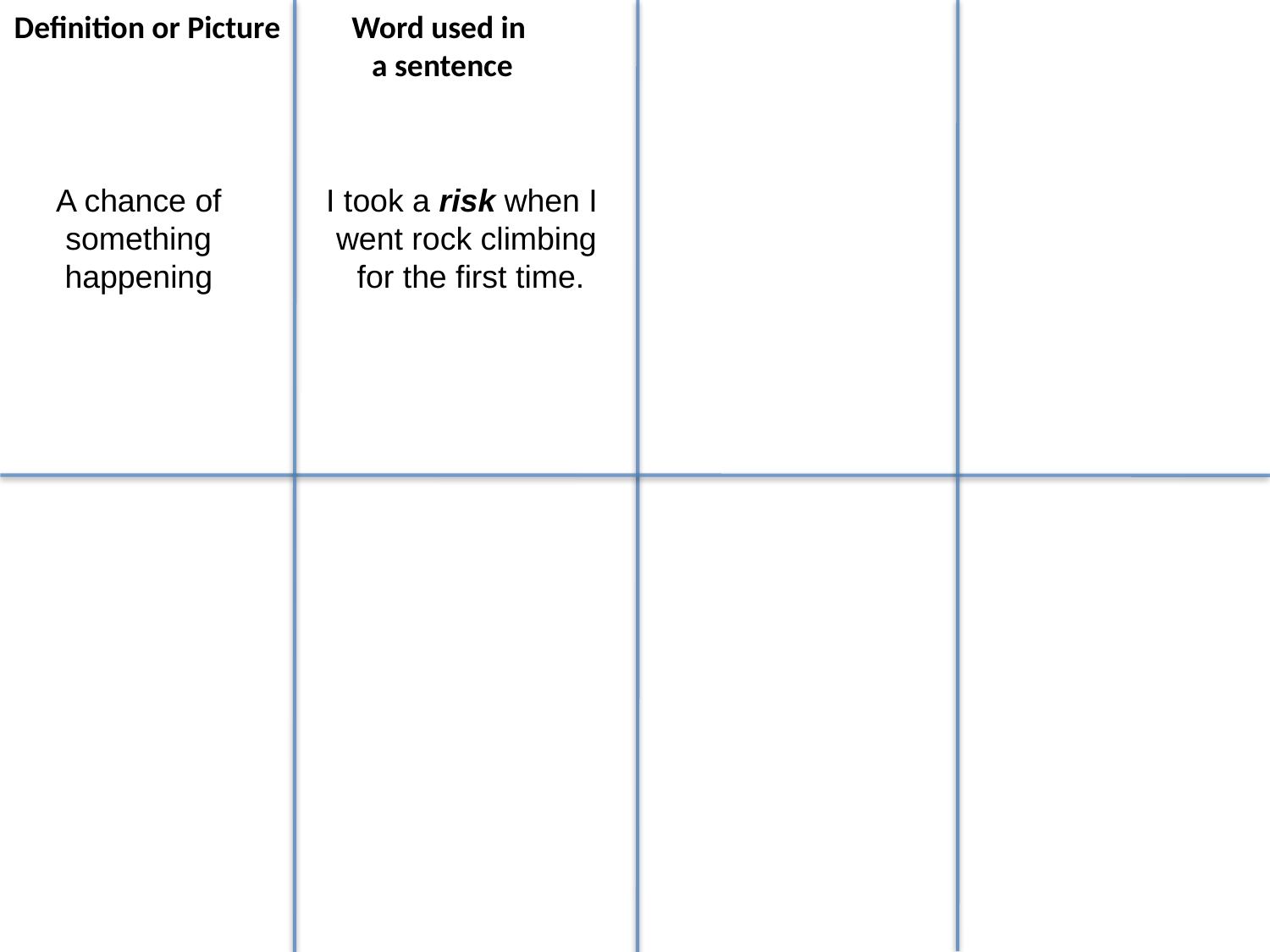

Definition or Picture
Word used in
a sentence
A chance of something happening
I took a risk when I
went rock climbing
 for the first time.